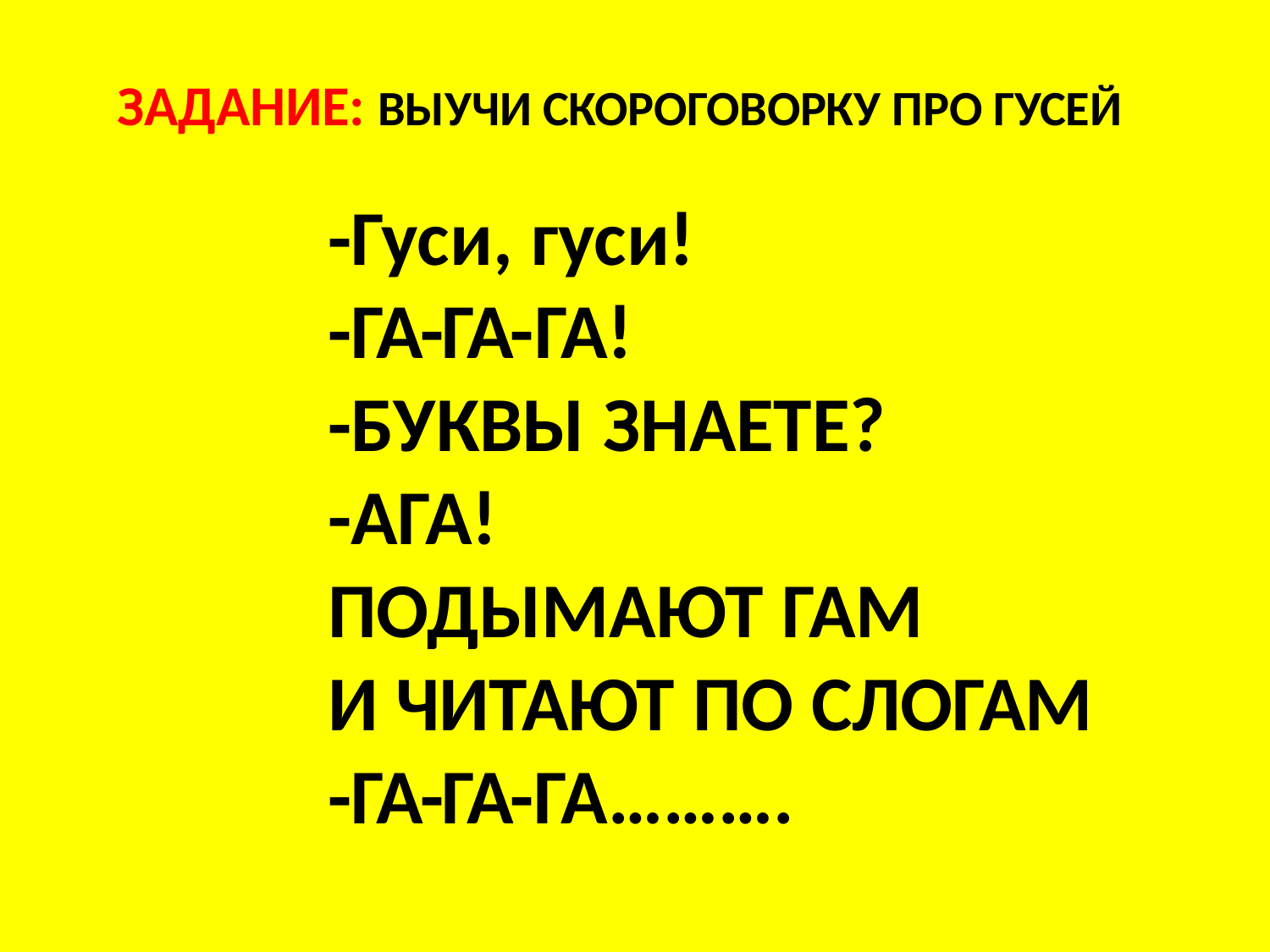

ЗАДАНИЕ: ВЫУЧИ СКОРОГОВОРКУ ПРО ГУСЕЙ
# -Гуси, гуси!
-ГА-ГА-ГА!
-БУКВЫ ЗНАЕТЕ?
-АГА!
ПОДЫМАЮТ ГАМ
И ЧИТАЮТ ПО СЛОГАМ
-ГА-ГА-ГА……….